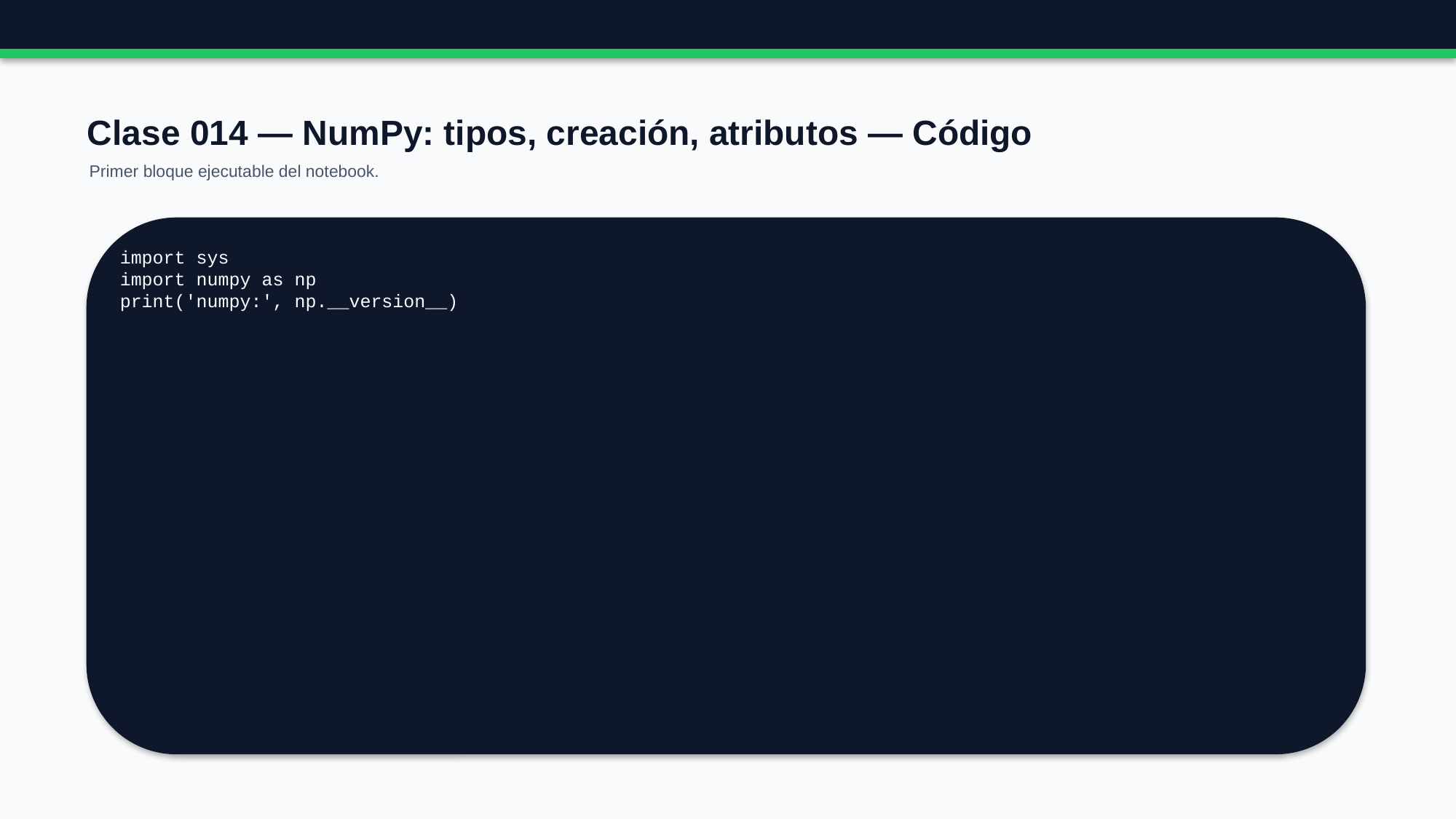

Clase 014 — NumPy: tipos, creación, atributos — Código
Primer bloque ejecutable del notebook.

import sys
import numpy as np
print('numpy:', np.__version__)